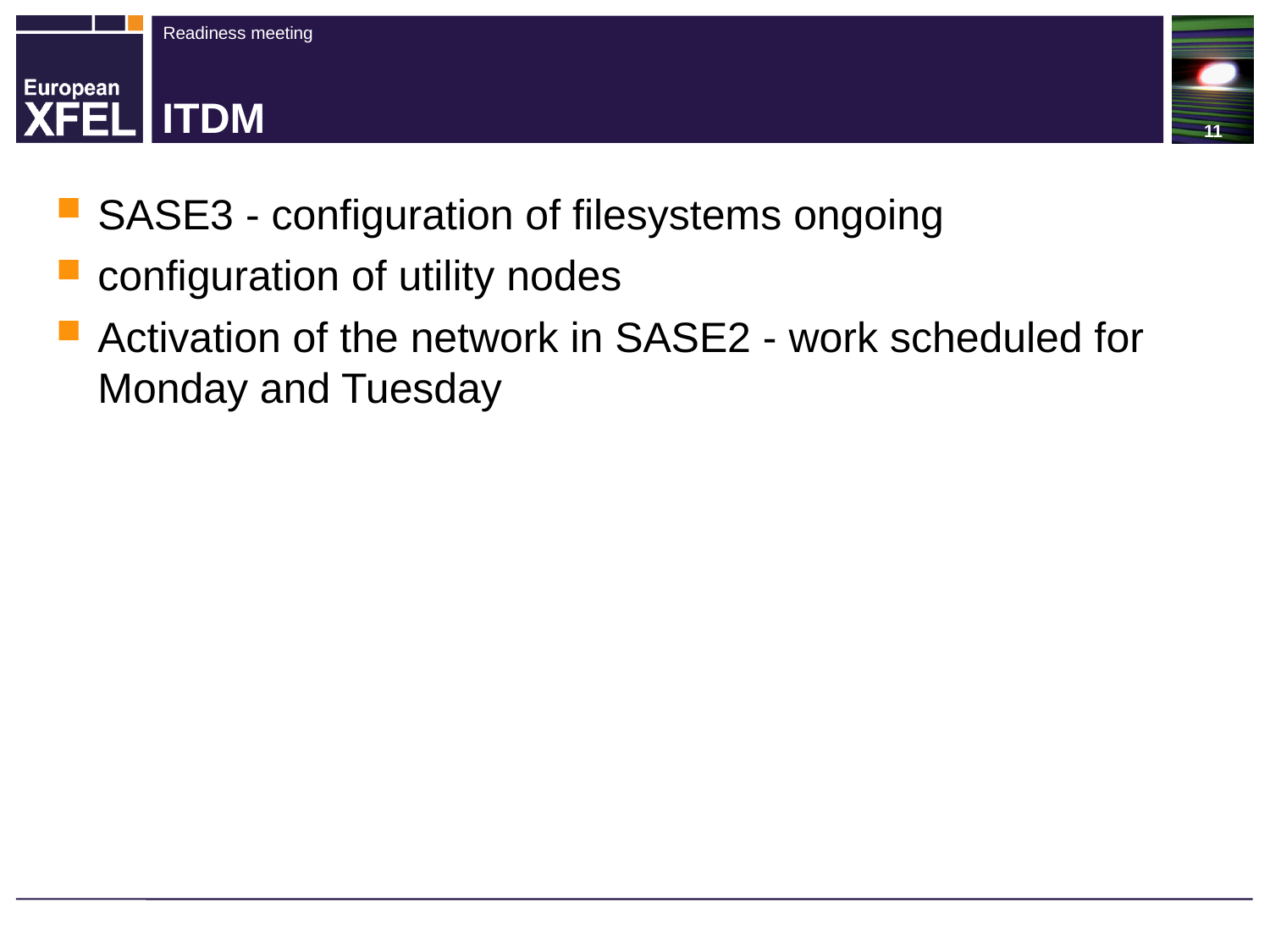

# ITDM
SASE3 - configuration of filesystems ongoing
configuration of utility nodes
Activation of the network in SASE2 - work scheduled for Monday and Tuesday